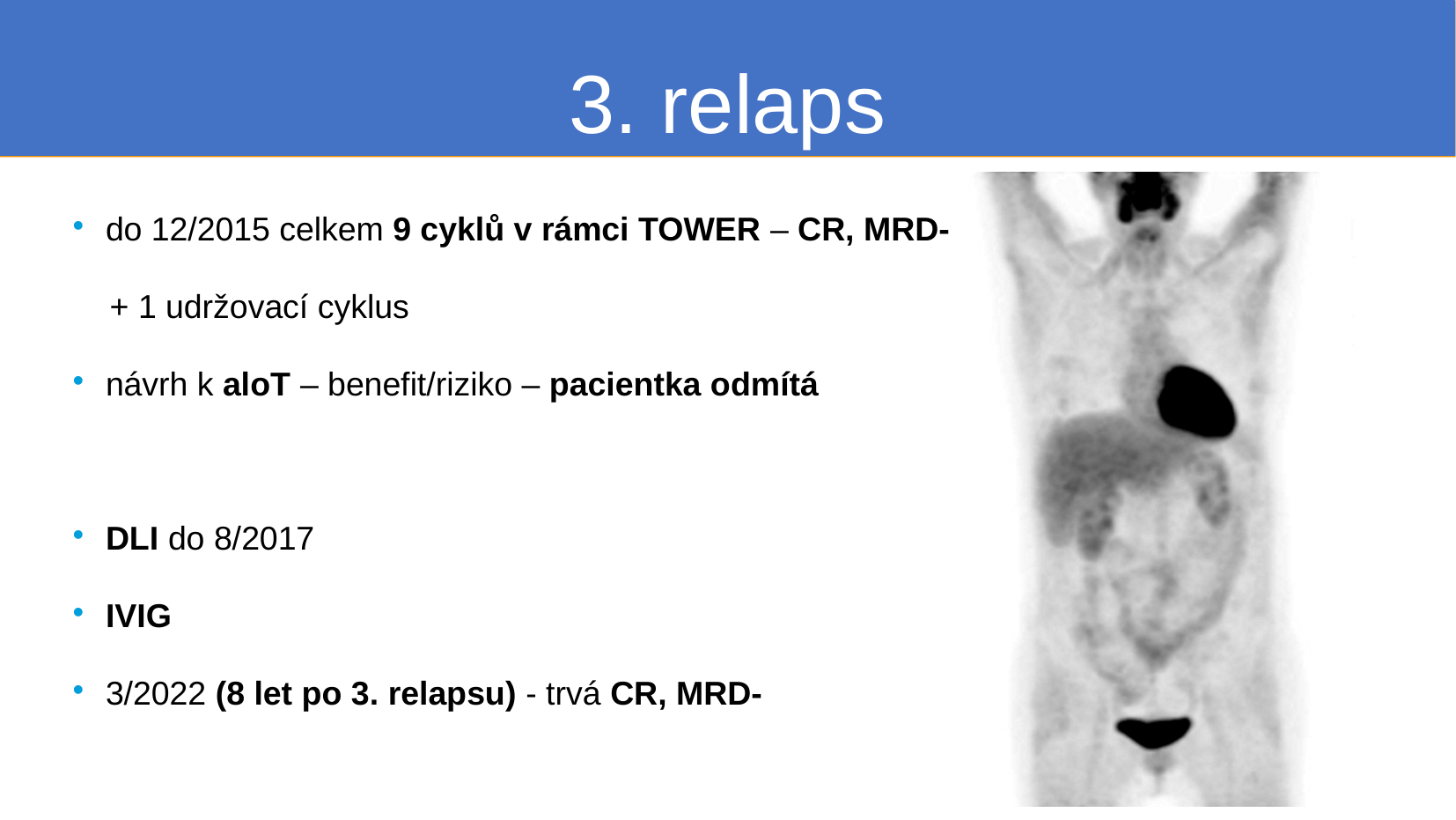

# 3. relaps

do 12/2015 celkem 9 cyklů v rámci TOWER – CR, MRD-
    + 1 udržovací cyklus
návrh k aloT – benefit/riziko – pacientka odmítá

DLI do 8/2017
IVIG
3/2022 (8 let po 3. relapsu) - trvá CR, MRD-